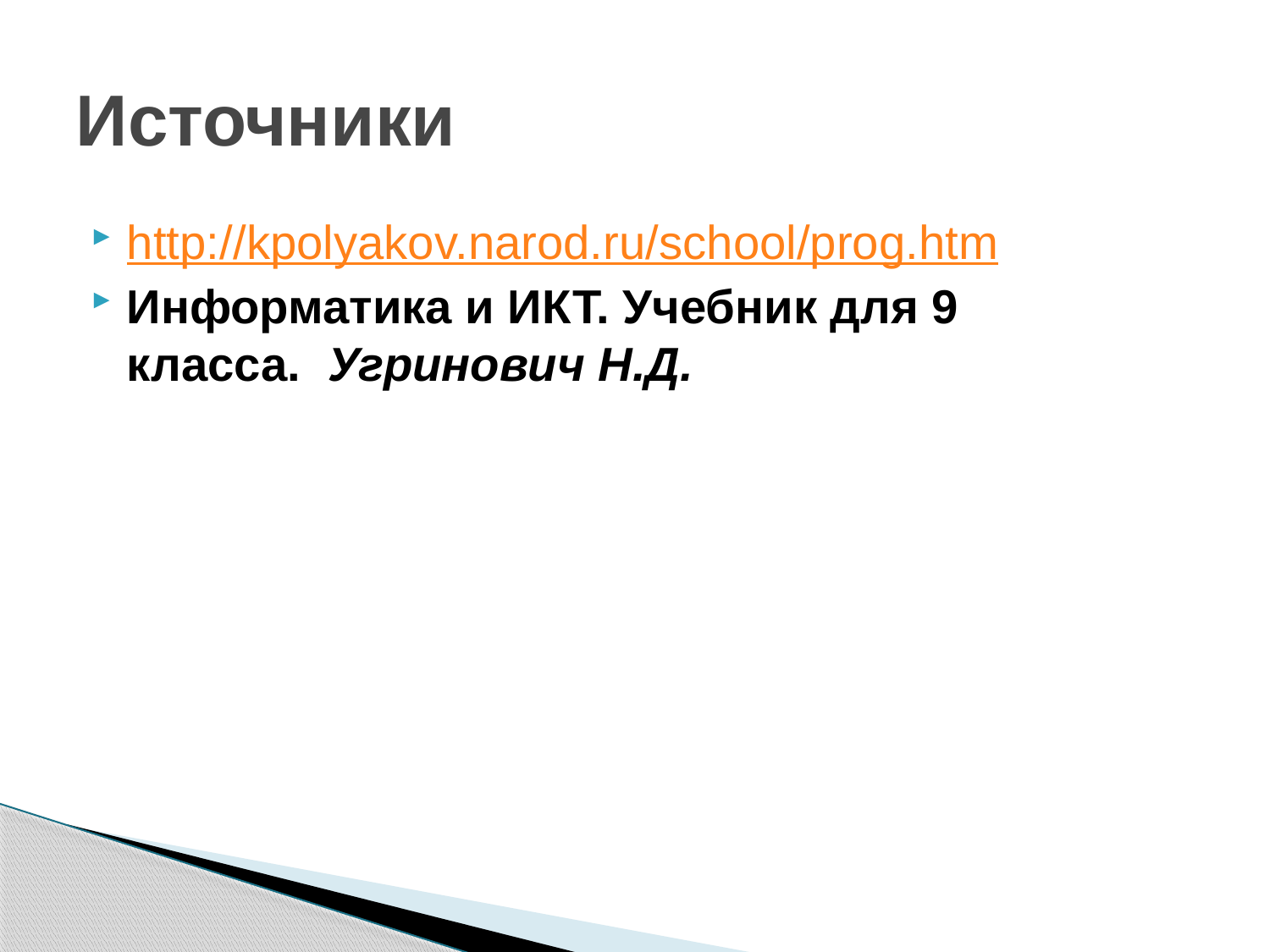

# Источники
http://kpolyakov.narod.ru/school/prog.htm
Информатика и ИКТ. Учебник для 9 класса.  Угринович Н.Д.